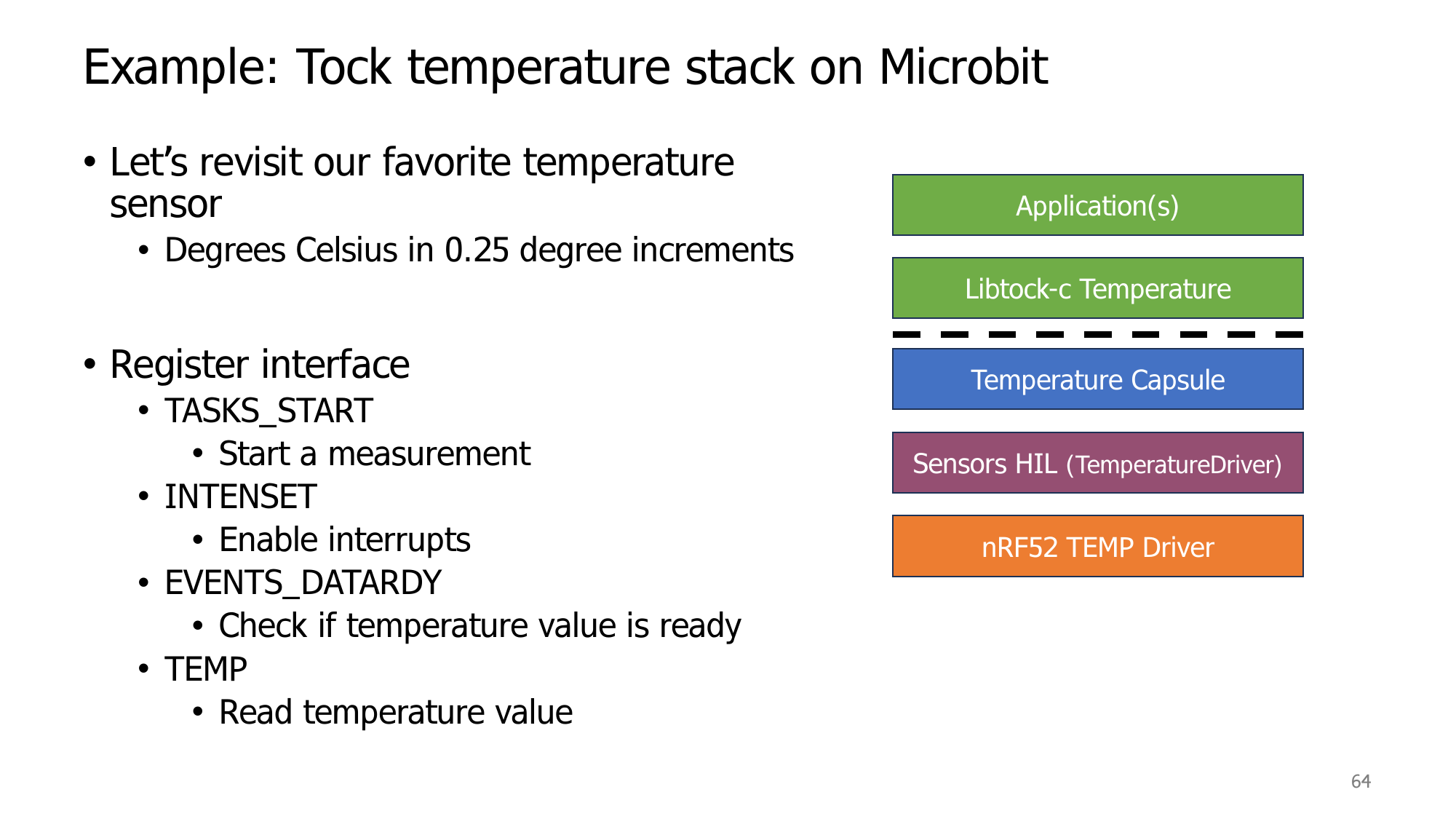

# Example: Tock temperature stack on Microbit
Let’s revisit our favorite temperature sensor
Degrees Celsius in 0.25 degree increments

Register interface
TASKS_START
Start a measurement
INTENSET
Enable interrupts
EVENTS_DATARDY
Check if temperature value is ready
TEMP
Read temperature value

Application(s)
Libtock-c Temperature
Temperature Capsule
Sensors HIL (TemperatureDriver)
nRF52 TEMP Driver
64